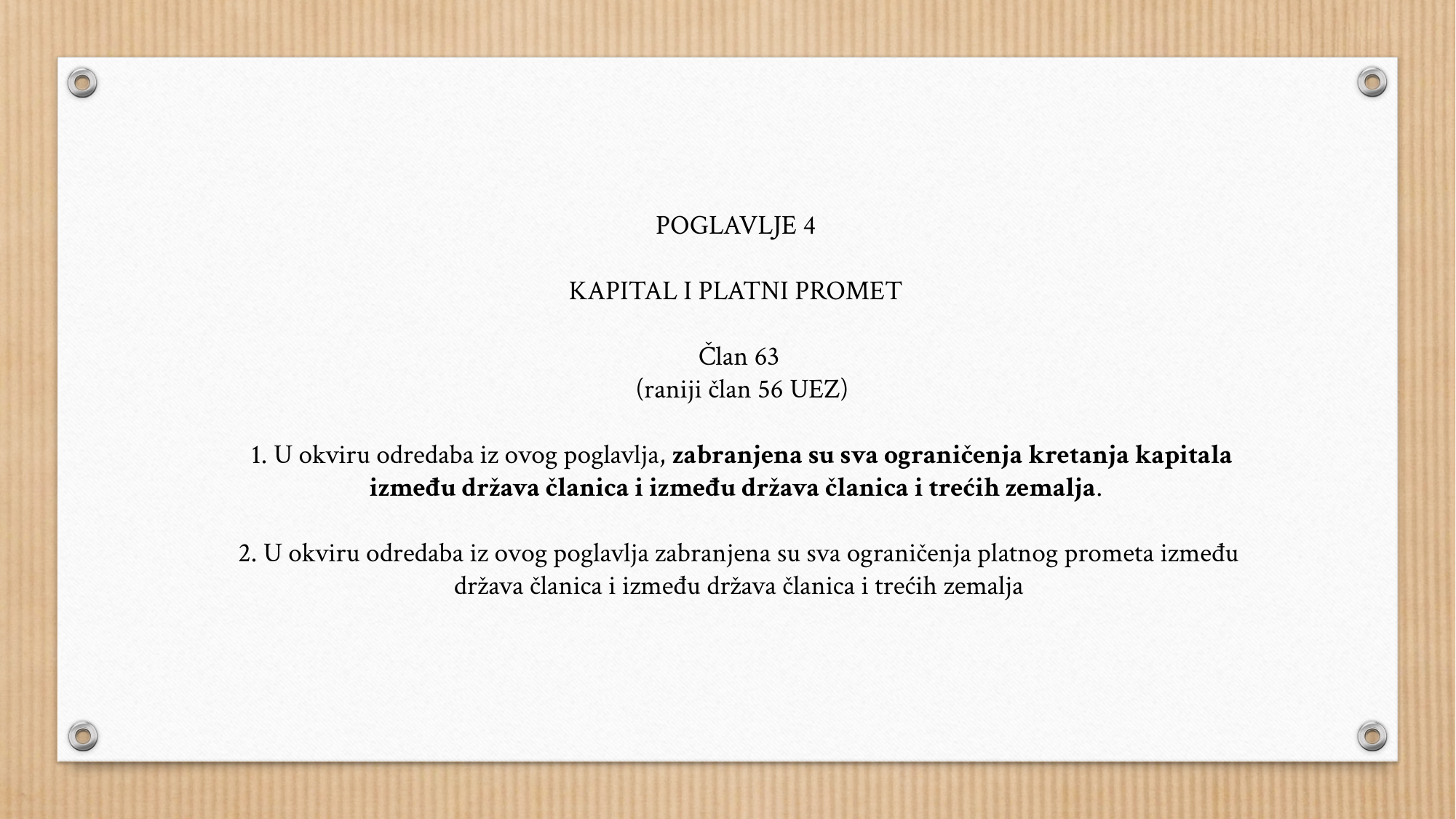

POGLAVLJE 4

KAPITAL I PLATNI PROMET

Član 63
 (raniji član 56 UEZ)

 1. U okviru odredaba iz ovog poglavlja, zabranjena su sva ograničenja kretanja kapitala između država članica i između država članica i trećih zemalja.

2. U okviru odredaba iz ovog poglavlja zabranjena su sva ograničenja platnog prometa između država članica i između država članica i trećih zemalja